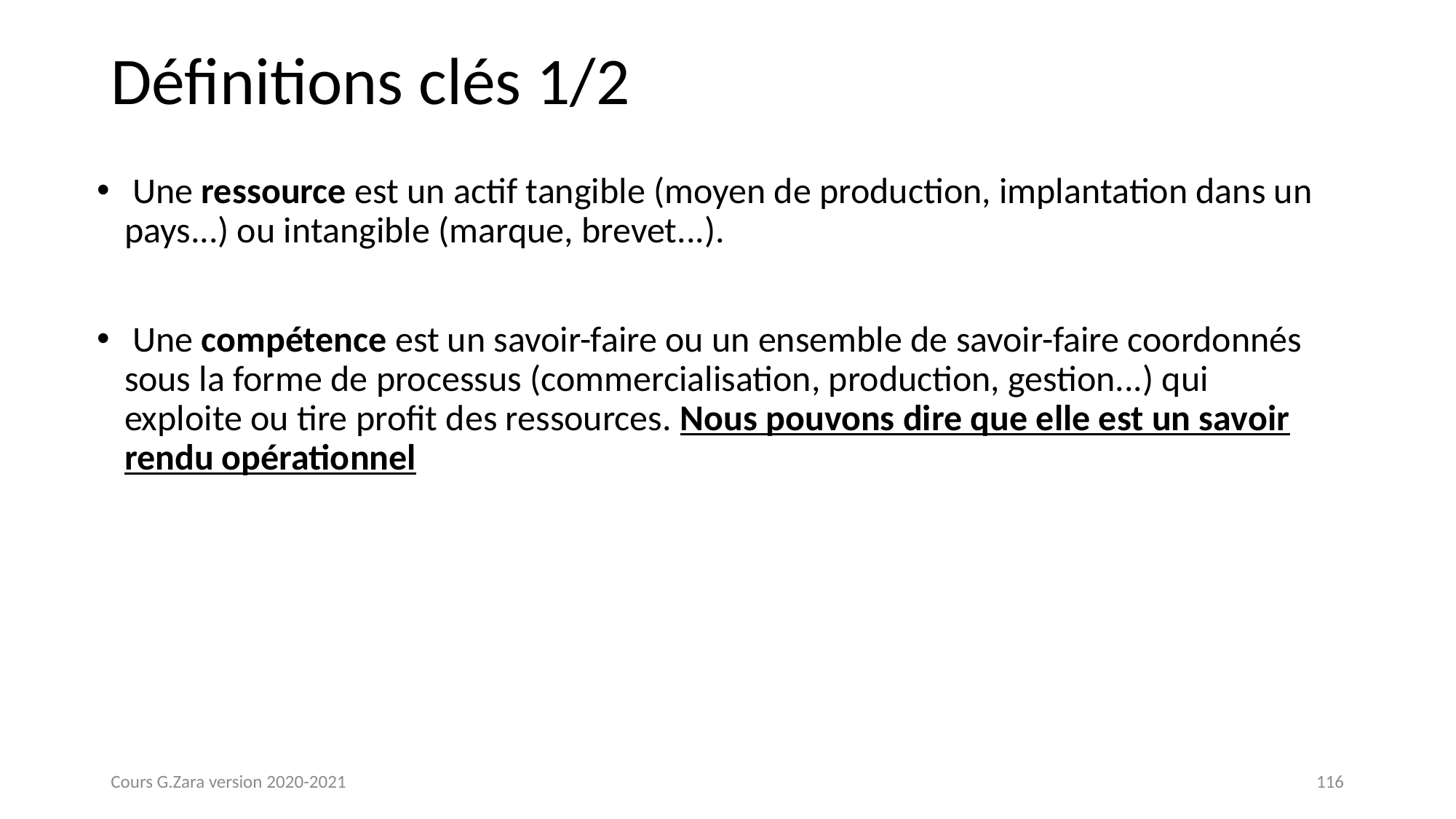

# Définitions clés 1/2
 Une ressource est un actif tangible (moyen de production, implantation dans un pays...) ou intangible (marque, brevet...).

 Une compétence est un savoir-faire ou un ensemble de savoir-faire coordonnés sous la forme de processus (commercialisation, production, gestion...) qui exploite ou tire profit des ressources. Nous pouvons dire que elle est un savoir rendu opérationnel

Cours G.Zara version 2020-2021
116